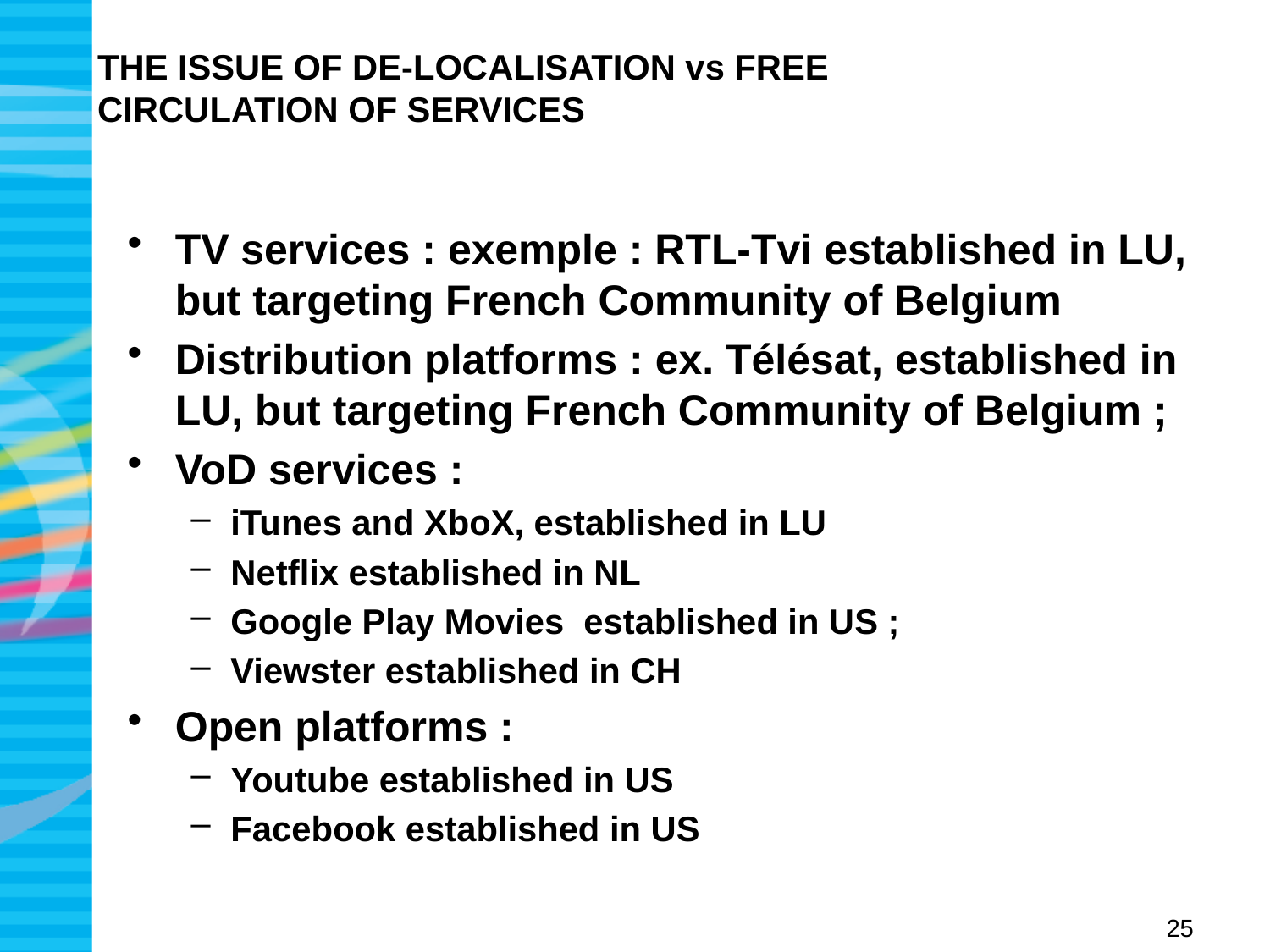

# THE ISSUE OF DE-LOCALISATION vs FREE CIRCULATION OF SERVICES
TV services : exemple : RTL-Tvi established in LU, but targeting French Community of Belgium
Distribution platforms : ex. Télésat, established in LU, but targeting French Community of Belgium ;
VoD services :
iTunes and XboX, established in LU
Netflix established in NL
Google Play Movies  established in US ;
Viewster established in CH
Open platforms :
Youtube established in US
Facebook established in US

25